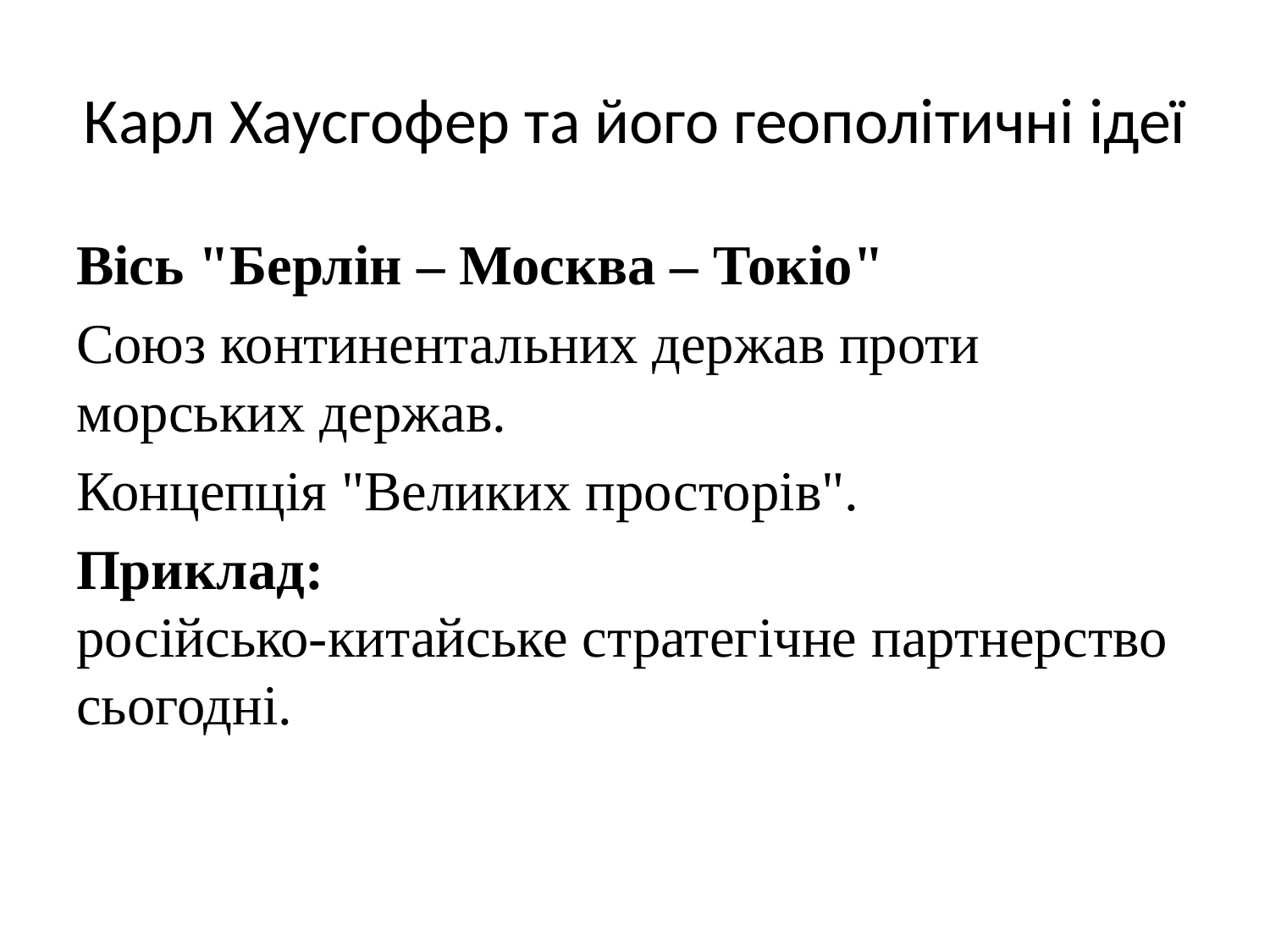

# Карл Хаусгофер та його геополітичні ідеї
Вісь "Берлін – Москва – Токіо"
Союз континентальних держав проти морських держав.
Концепція "Великих просторів".
Приклад:
російсько-китайське стратегічне партнерство сьогодні.